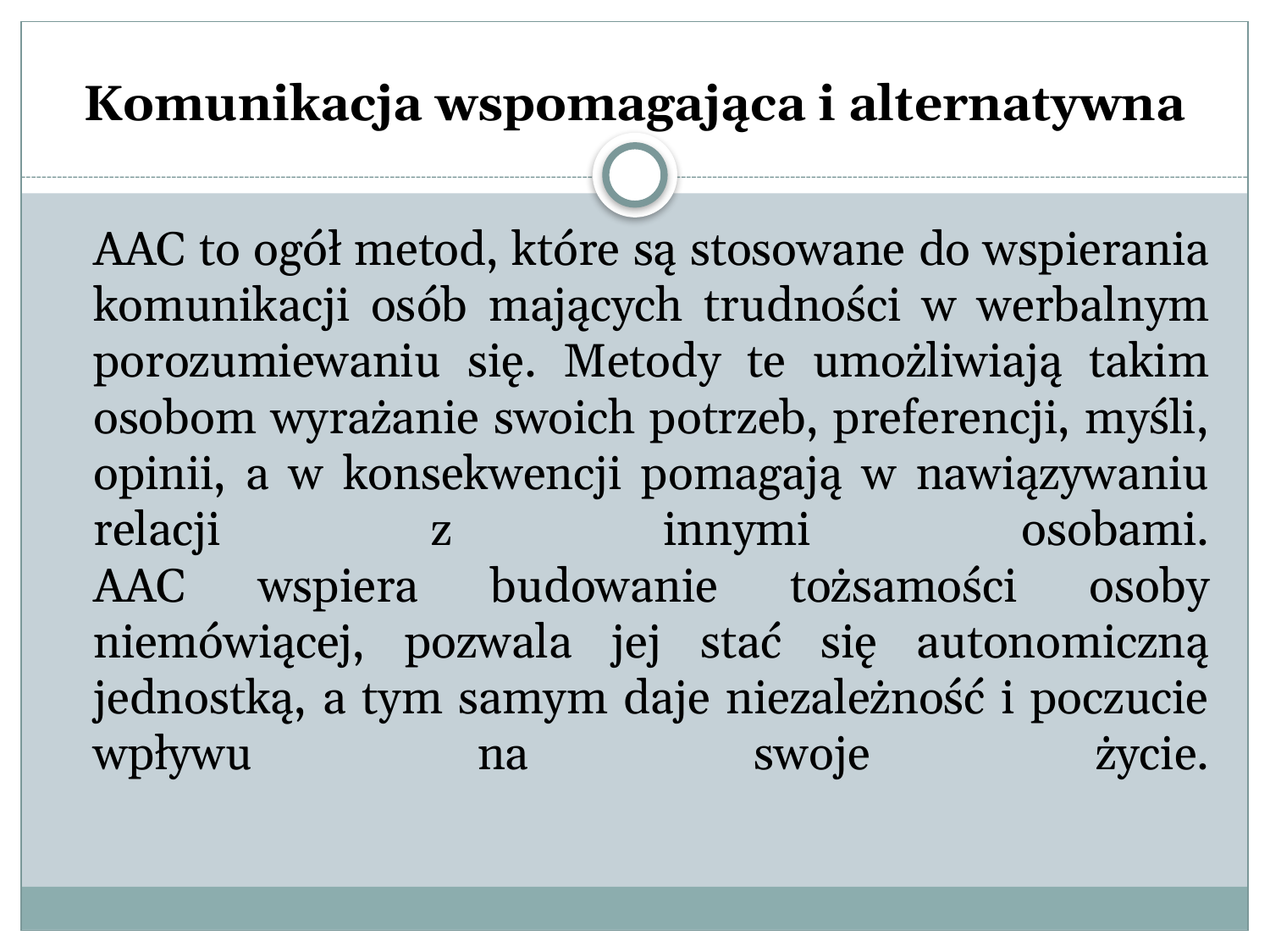

# Komunikacja wspomagająca i alternatywna
		AAC to ogół metod, które są stosowane do wspierania komunikacji osób mających trudności w werbalnym porozumiewaniu się. Metody te umożliwiają takim osobom wyrażanie swoich potrzeb, preferencji, myśli, opinii, a w konsekwencji pomagają w nawiązywaniu relacji z innymi osobami.
AAC wspiera budowanie tożsamości osoby niemówiącej, pozwala jej stać się autonomiczną jednostką, a tym samym daje niezależność i poczucie wpływu na swoje życie.